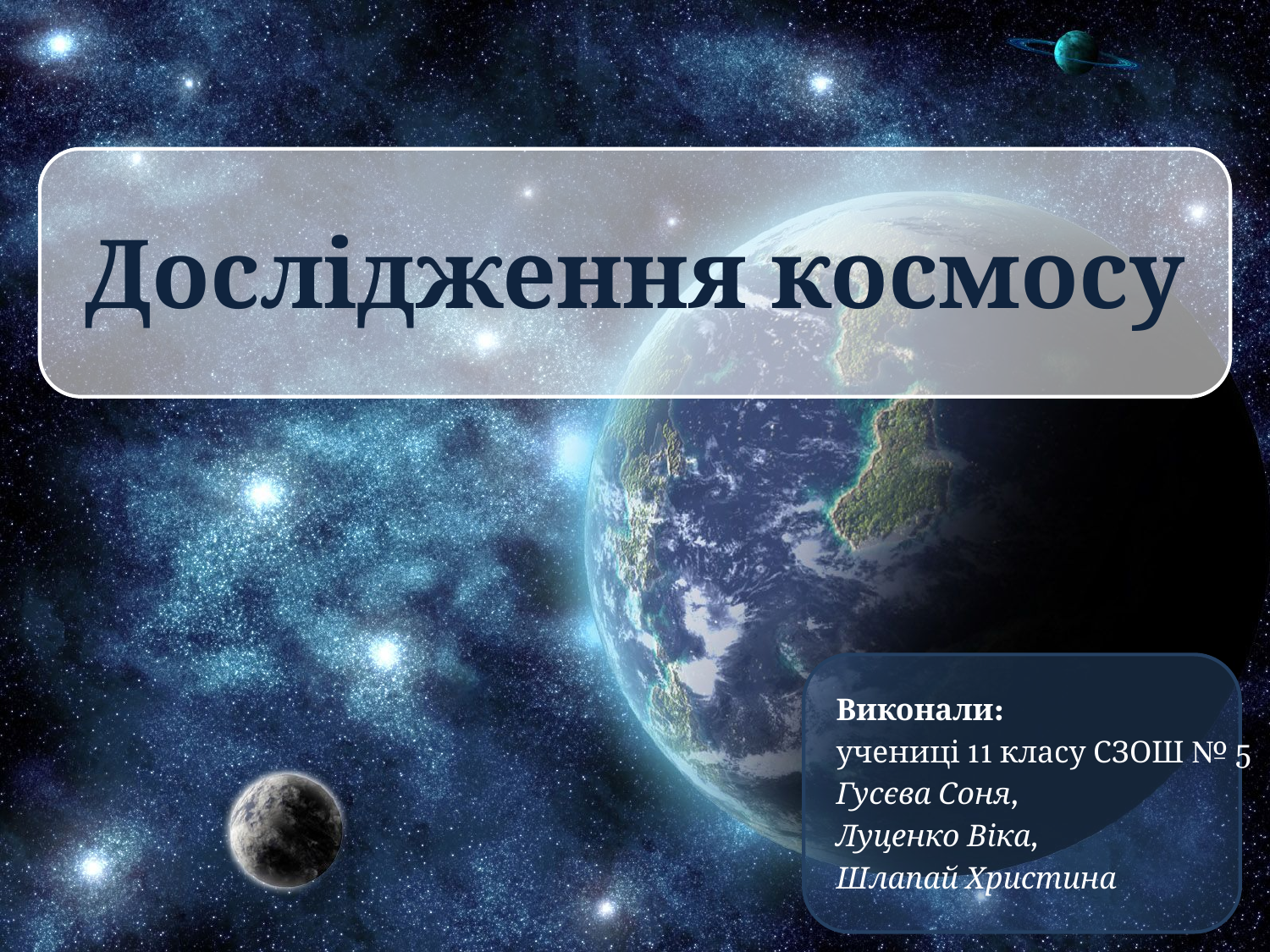

# Дослідження космосу

Виконали:
учениці 11 класу СЗОШ № 5
Гусєва Соня,
Луценко Віка,
Шлапай Христина